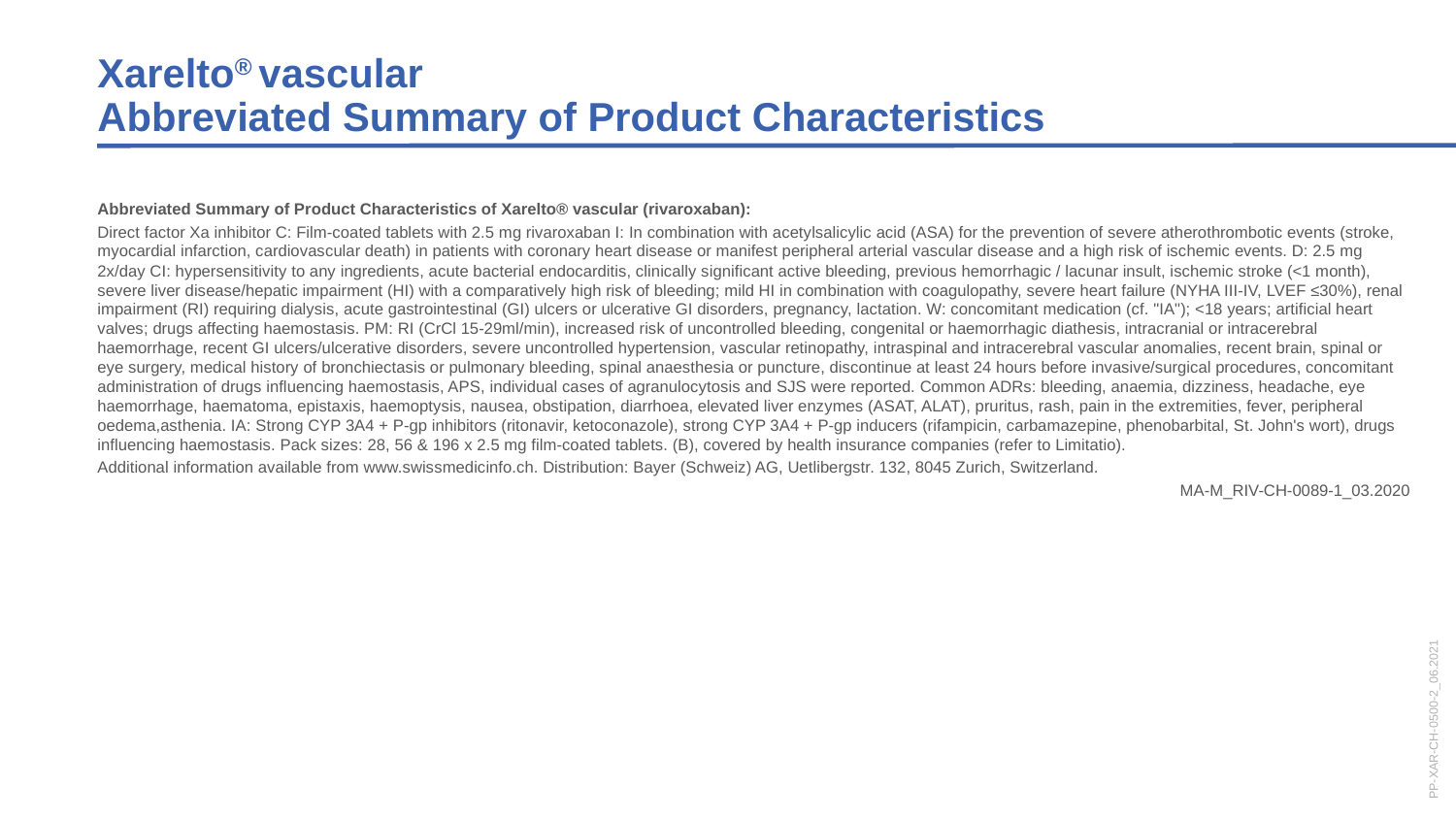

Xarelto® vascular
Abbreviated Summary of Product Characteristics

Abbreviated Summary of Product Characteristics of Xarelto® vascular (rivaroxaban):
Direct factor Xa inhibitor C: Film-coated tablets with 2.5 mg rivaroxaban I: In combination with acetylsalicylic acid (ASA) for the prevention of severe atherothrombotic events (stroke, myocardial infarction, cardiovascular death) in patients with coronary heart disease or manifest peripheral arterial vascular disease and a high risk of ischemic events. D: 2.5 mg 2x/day CI: hypersensitivity to any ingredients, acute bacterial endocarditis, clinically significant active bleeding, previous hemorrhagic / lacunar insult, ischemic stroke (<1 month), severe liver disease/hepatic impairment (HI) with a comparatively high risk of bleeding; mild HI in combination with coagulopathy, severe heart failure (NYHA III-IV, LVEF ≤30%), renal impairment (RI) requiring dialysis, acute gastrointestinal (GI) ulcers or ulcerative GI disorders, pregnancy, lactation. W: concomitant medication (cf. "IA"); <18 years; artificial heart valves; drugs affecting haemostasis. PM: RI (CrCl 15-29ml/min), increased risk of uncontrolled bleeding, congenital or haemorrhagic diathesis, intracranial or intracerebral haemorrhage, recent GI ulcers/ulcerative disorders, severe uncontrolled hypertension, vascular retinopathy, intraspinal and intracerebral vascular anomalies, recent brain, spinal or eye surgery, medical history of bronchiectasis or pulmonary bleeding, spinal anaesthesia or puncture, discontinue at least 24 hours before invasive/surgical procedures, concomitant administration of drugs influencing haemostasis, APS, individual cases of agranulocytosis and SJS were reported. Common ADRs: bleeding, anaemia, dizziness, headache, eye haemorrhage, haematoma, epistaxis, haemoptysis, nausea, obstipation, diarrhoea, elevated liver enzymes (ASAT, ALAT), pruritus, rash, pain in the extremities, fever, peripheral oedema,asthenia. IA: Strong CYP 3A4 + P-gp inhibitors (ritonavir, ketoconazole), strong CYP 3A4 + P-gp inducers (rifampicin, carbamazepine, phenobarbital, St. John's wort), drugs influencing haemostasis. Pack sizes: 28, 56 & 196 x 2.5 mg film-coated tablets. (B), covered by health insurance companies (refer to Limitatio).
Additional information available from www.swissmedicinfo.ch. Distribution: Bayer (Schweiz) AG, Uetlibergstr. 132, 8045 Zurich, Switzerland.
MA-M_RIV-CH-0089-1_03.2020
PP-XAR-CH-0500-2_06.2021